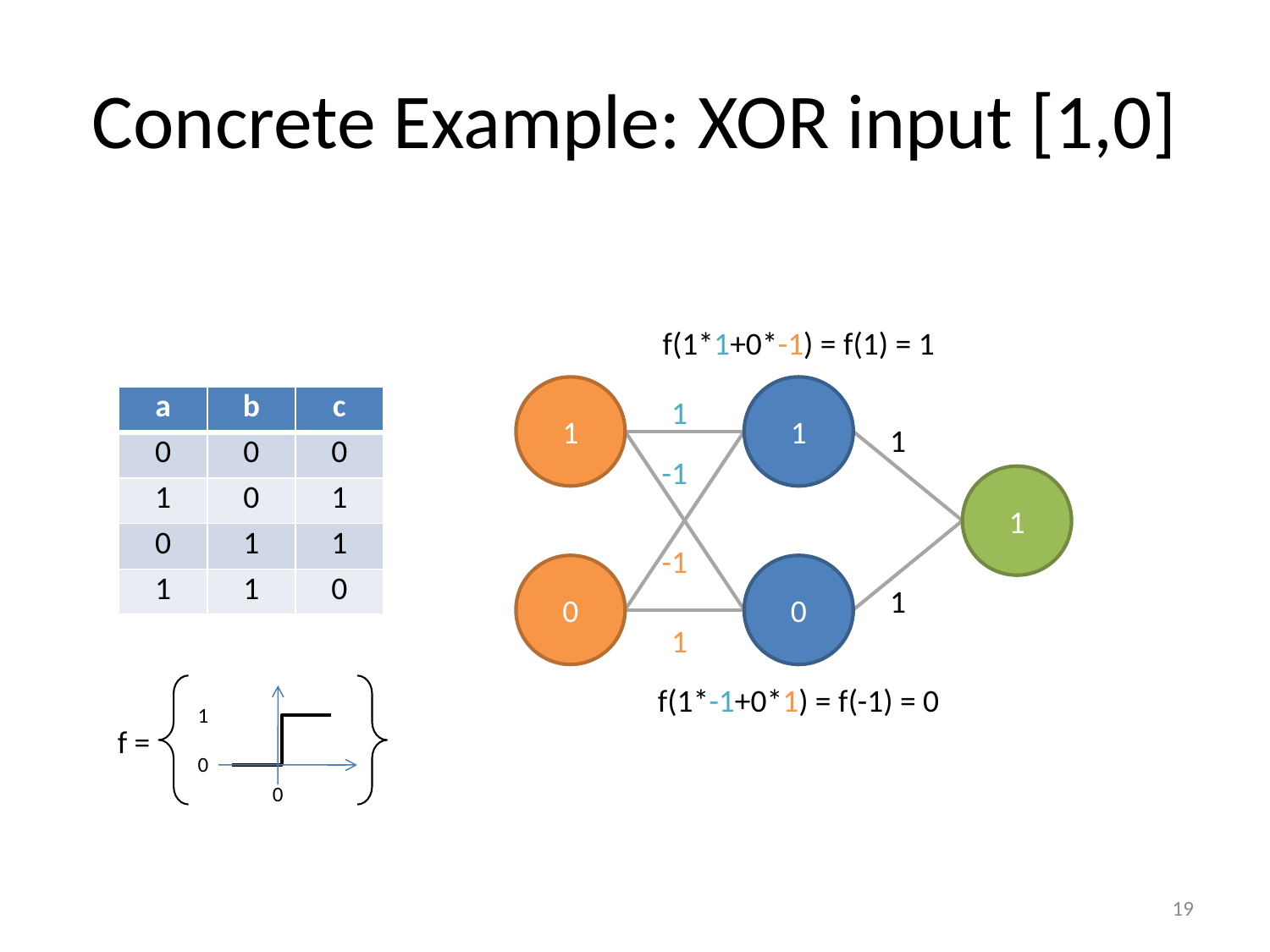

# Concrete Example: XOR input [1,0]
f(1*1+0*-1) = f(1) = 1
1
1
| a | b | c |
| --- | --- | --- |
| 0 | 0 | 0 |
| 1 | 0 | 1 |
| 0 | 1 | 1 |
| 1 | 1 | 0 |
1
1
-1
1
-1
0
0
1
1
f(1*-1+0*1) = f(-1) = 0

1
f =
0
0
19